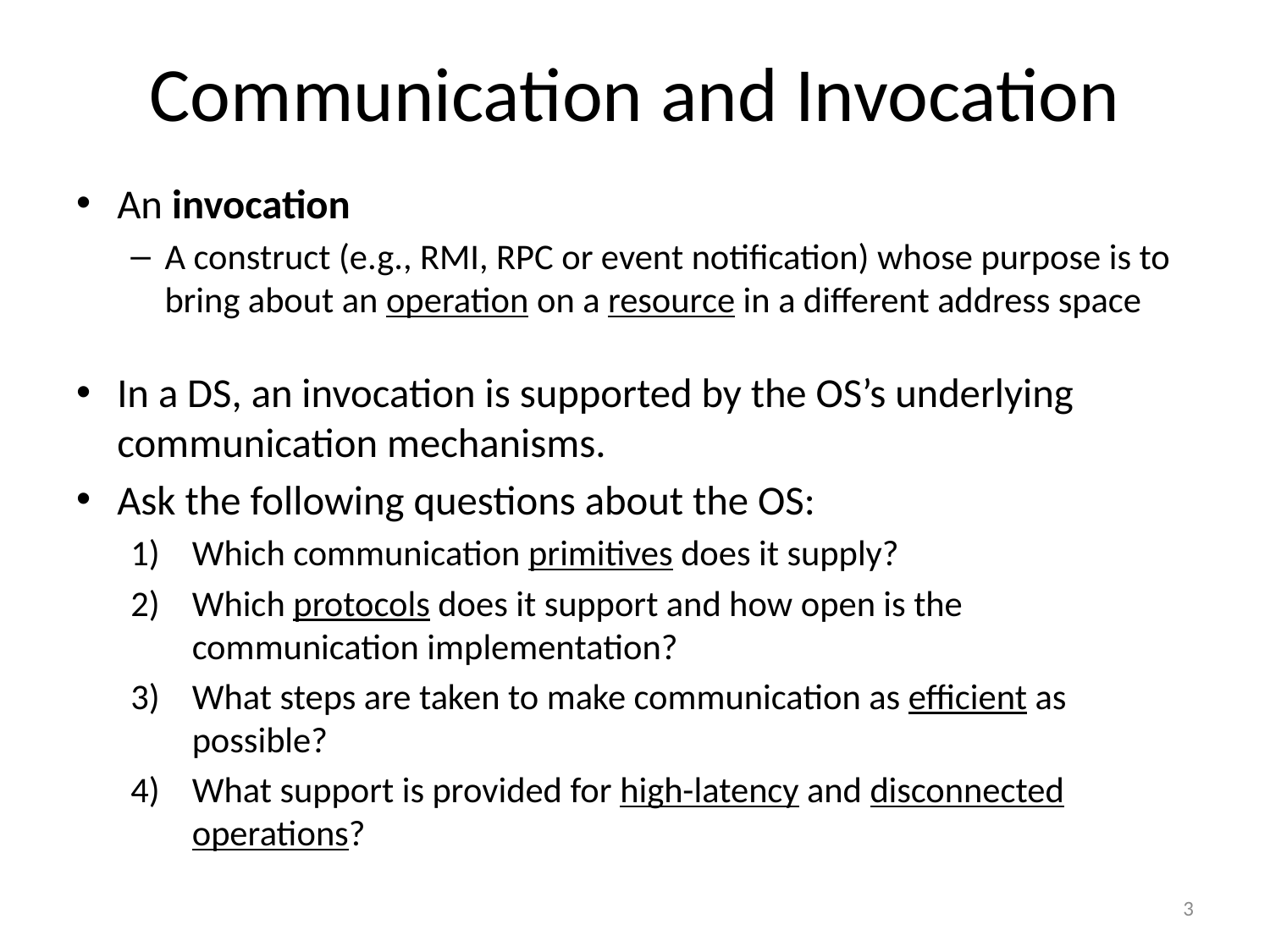

# Communication and Invocation
An invocation
A construct (e.g., RMI, RPC or event notification) whose purpose is to bring about an operation on a resource in a different address space

In a DS, an invocation is supported by the OS’s underlying communication mechanisms.
Ask the following questions about the OS:
Which communication primitives does it supply?
Which protocols does it support and how open is the communication implementation?
What steps are taken to make communication as efficient as possible?
What support is provided for high-latency and disconnected operations?
3